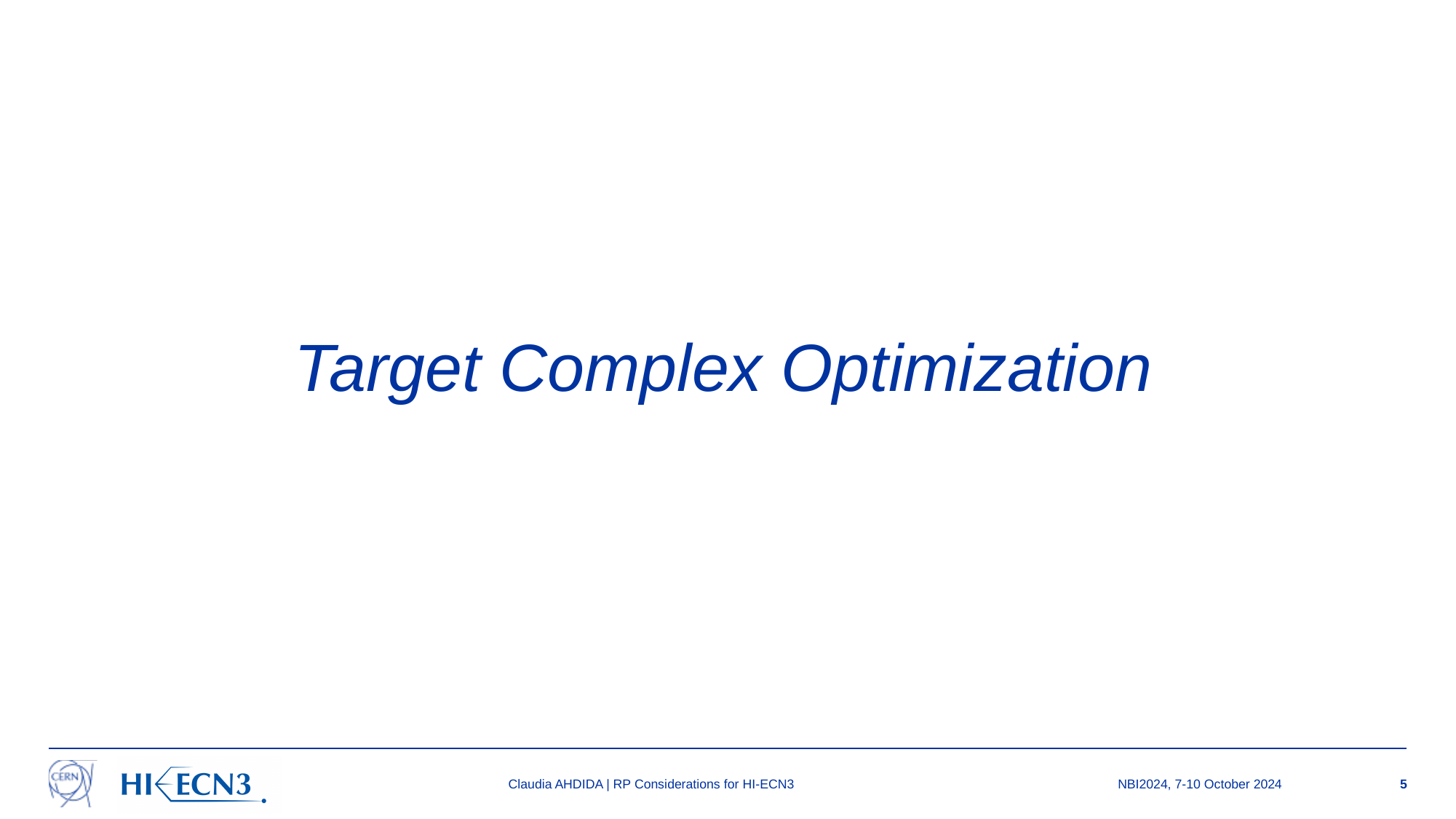

Target Complex Optimization
Claudia AHDIDA | RP Considerations for HI-ECN3
NBI2024, 7-10 October 2024
5